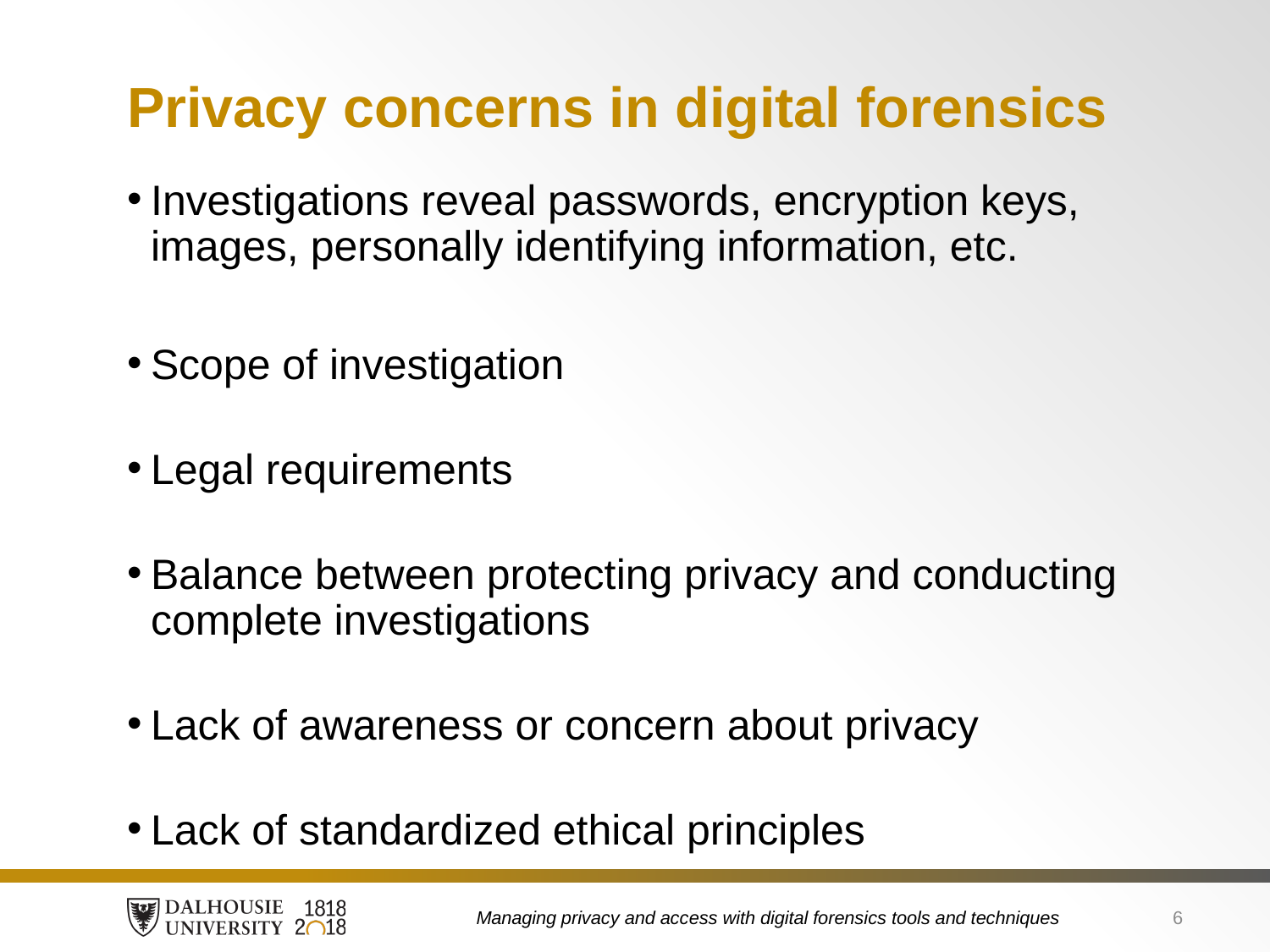

# Privacy concerns in digital forensics
Investigations reveal passwords, encryption keys, images, personally identifying information, etc.

Scope of investigation
Legal requirements
Balance between protecting privacy and conducting complete investigations
Lack of awareness or concern about privacy
Lack of standardized ethical principles
Managing privacy and access with digital forensics tools and techniques
6